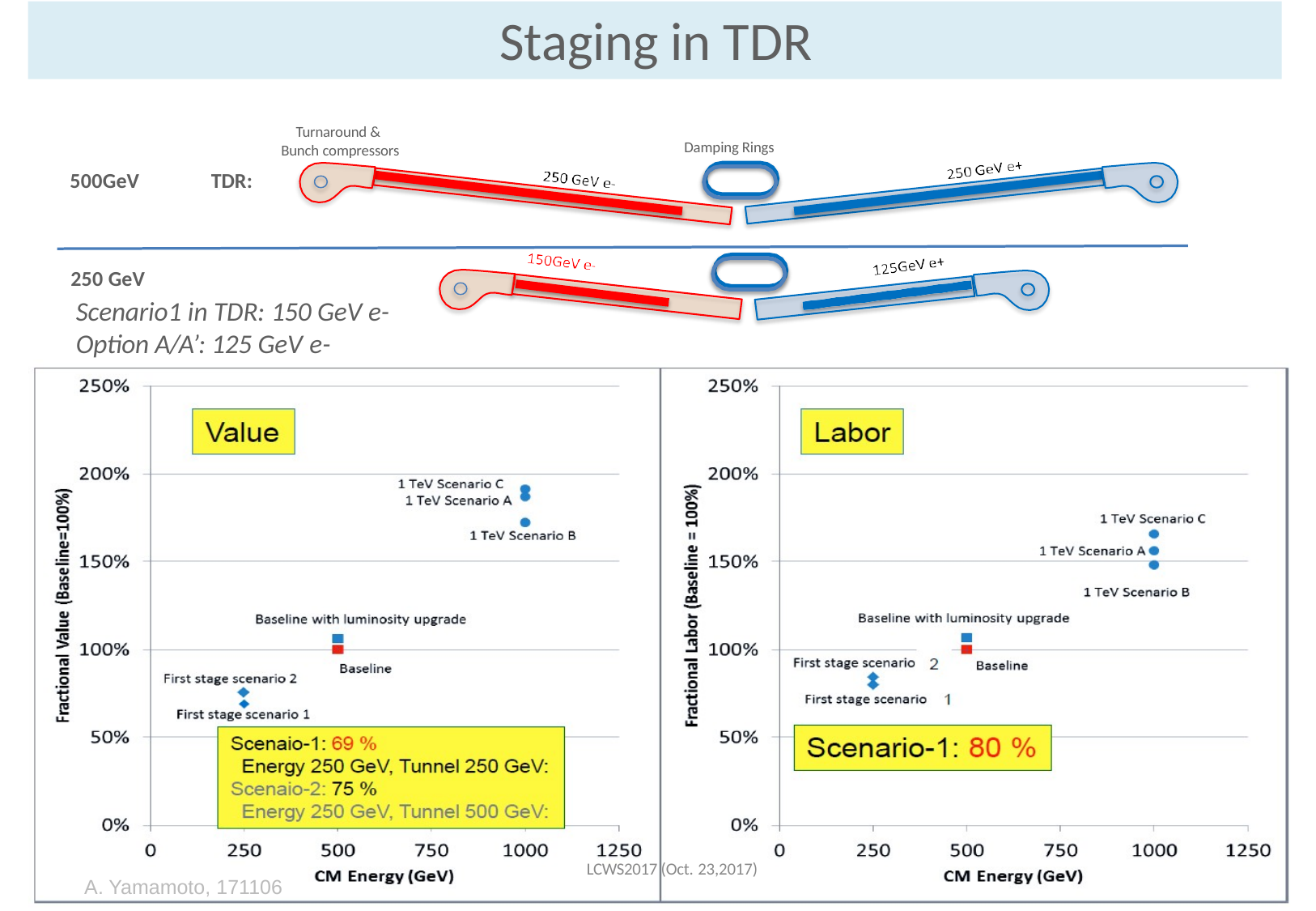

# Staging in TDR
Turnaround &  Bunch compressors
Damping Rings

500GeV
TDR:

250 GeV
Scenario1 in TDR: 150 GeV e-
Option A/A’: 125 GeV e-

23
LCWS2017 (Oct. 23,2017)
43
A. Yamamoto, 171106